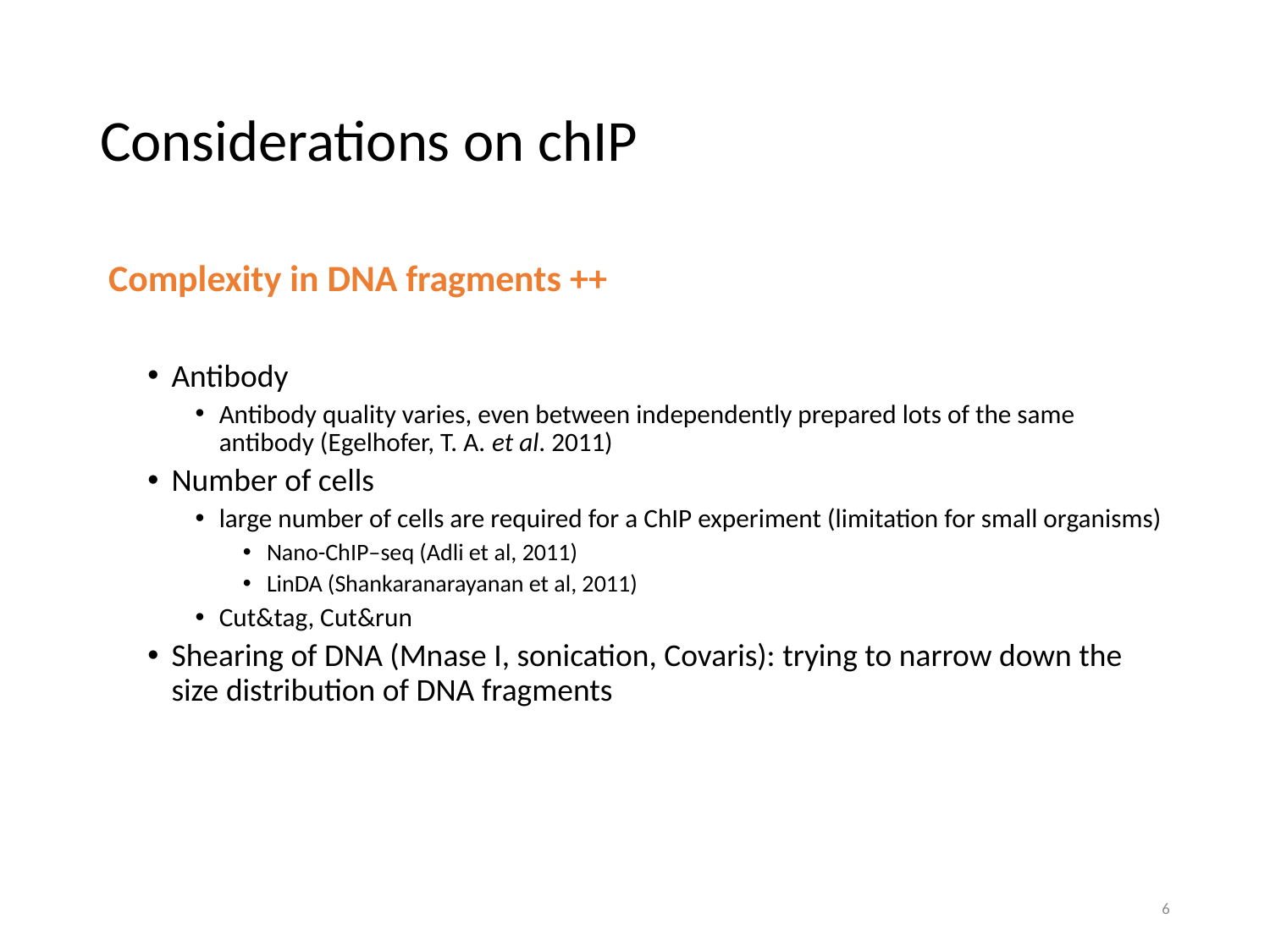

# Considerations on chIP
 Complexity in DNA fragments ++

Antibody
Antibody quality varies, even between independently prepared lots of the same antibody (Egelhofer, T. A. et al. 2011)
Number of cells
large number of cells are required for a ChIP experiment (limitation for small organisms)
Nano-ChIP–seq (Adli et al, 2011)
LinDA (Shankaranarayanan et al, 2011)
Cut&tag, Cut&run
Shearing of DNA (Mnase I, sonication, Covaris): trying to narrow down the size distribution of DNA fragments

6